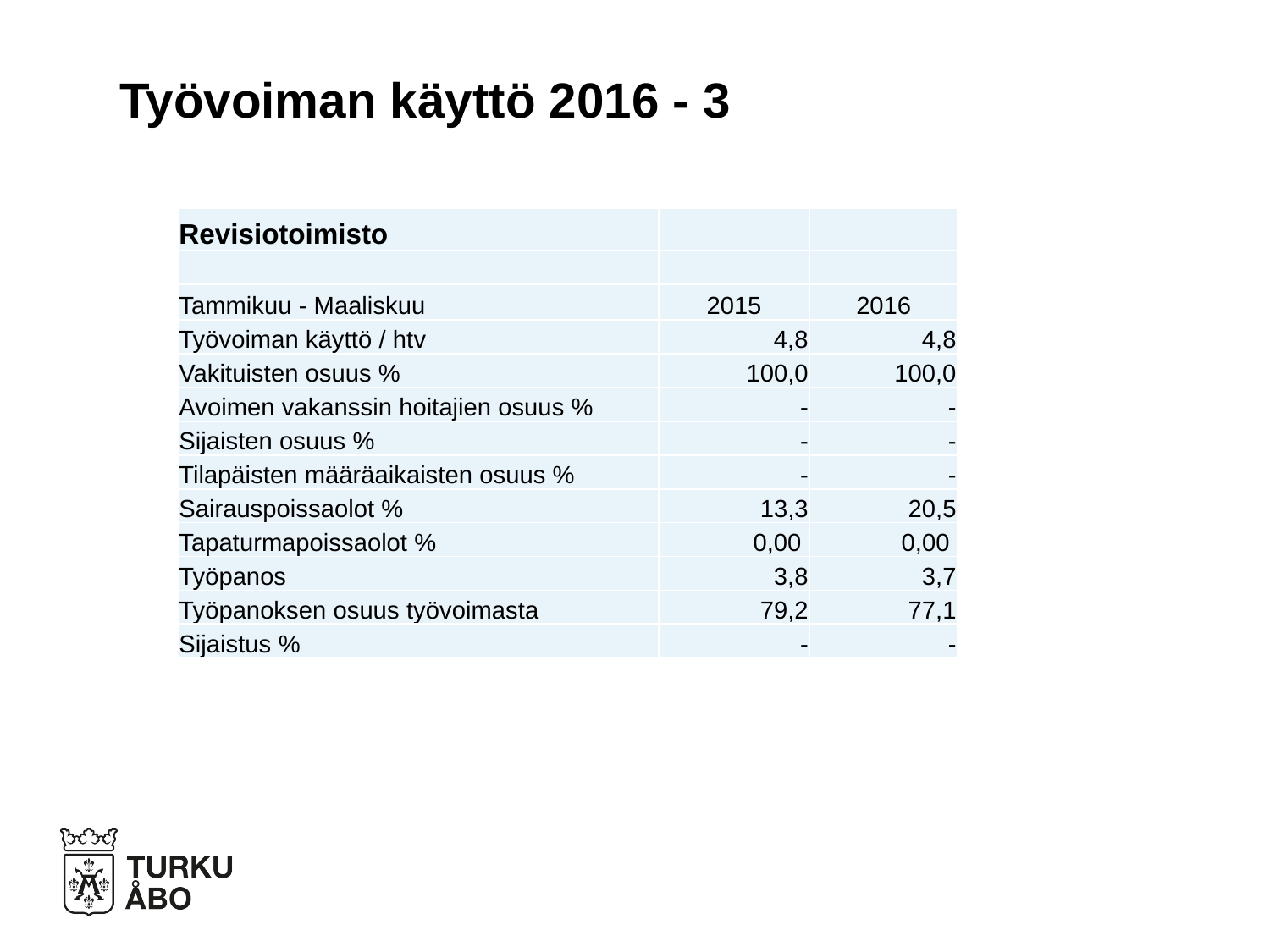

# Työvoiman käyttö 2016 - 3
| Revisiotoimisto |  |  |
| --- | --- | --- |
|  |  |  |
| Tammikuu - Maaliskuu | 2015 | 2016 |
| Työvoiman käyttö / htv | 4,8 | 4,8 |
| Vakituisten osuus % | 100,0 | 100,0 |
| Avoimen vakanssin hoitajien osuus % | - | - |
| Sijaisten osuus % | - | - |
| Tilapäisten määräaikaisten osuus % | - | - |
| Sairauspoissaolot % | 13,3 | 20,5 |
| Tapaturmapoissaolot % | 0,00 | 0,00 |
| Työpanos | 3,8 | 3,7 |
| Työpanoksen osuus työvoimasta | 79,2 | 77,1 |
| Sijaistus % | - | - |